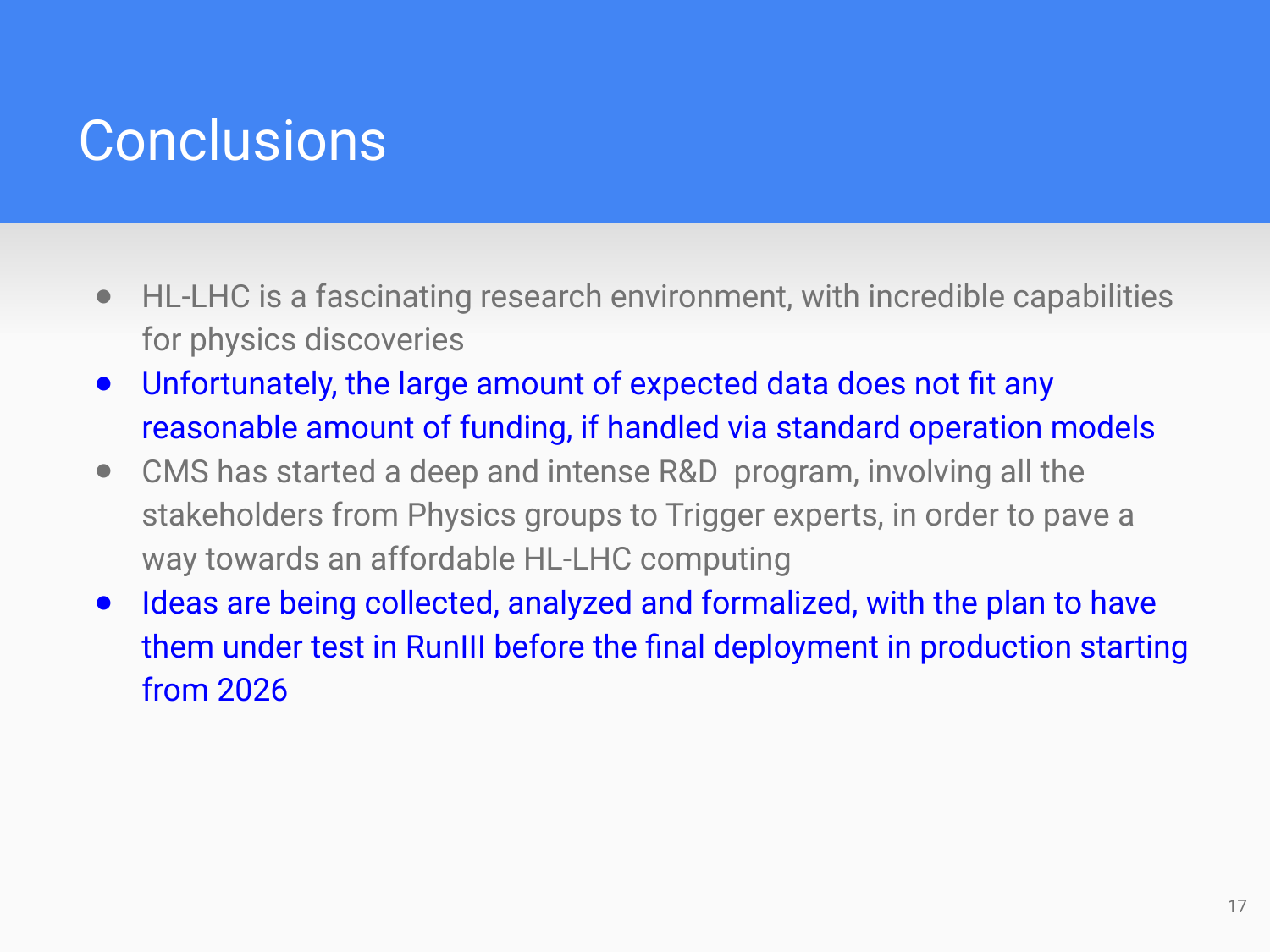

# Conclusions
HL-LHC is a fascinating research environment, with incredible capabilities for physics discoveries
Unfortunately, the large amount of expected data does not fit any reasonable amount of funding, if handled via standard operation models
CMS has started a deep and intense R&D  program, involving all the stakeholders from Physics groups to Trigger experts, in order to pave a way towards an affordable HL-LHC computing
Ideas are being collected, analyzed and formalized, with the plan to have them under test in RunIII before the final deployment in production starting from 2026
17